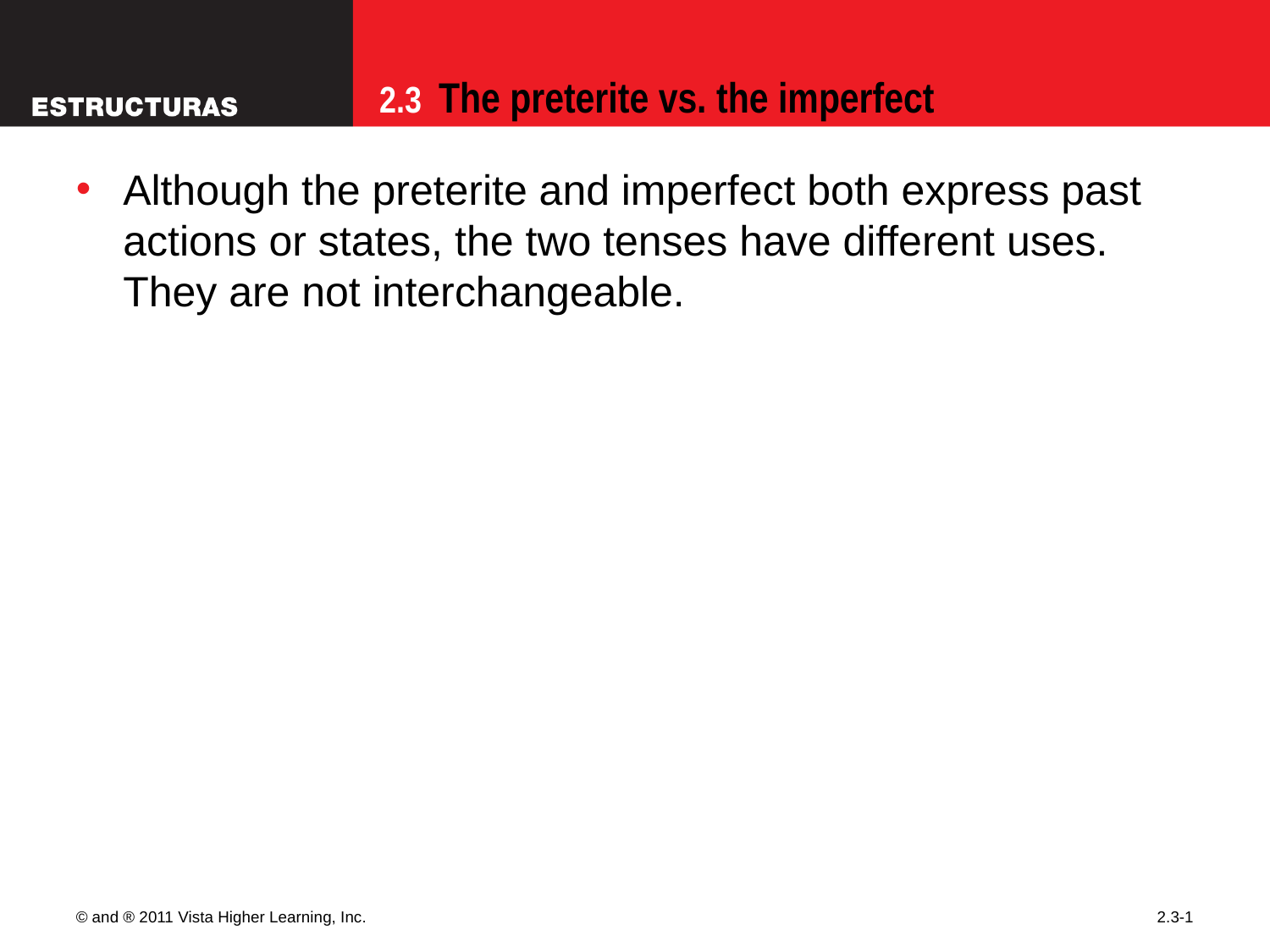

Although the preterite and imperfect both express past actions or states, the two tenses have different uses. They are not interchangeable.
© and ® 2011 Vista Higher Learning, Inc.
2.3-1